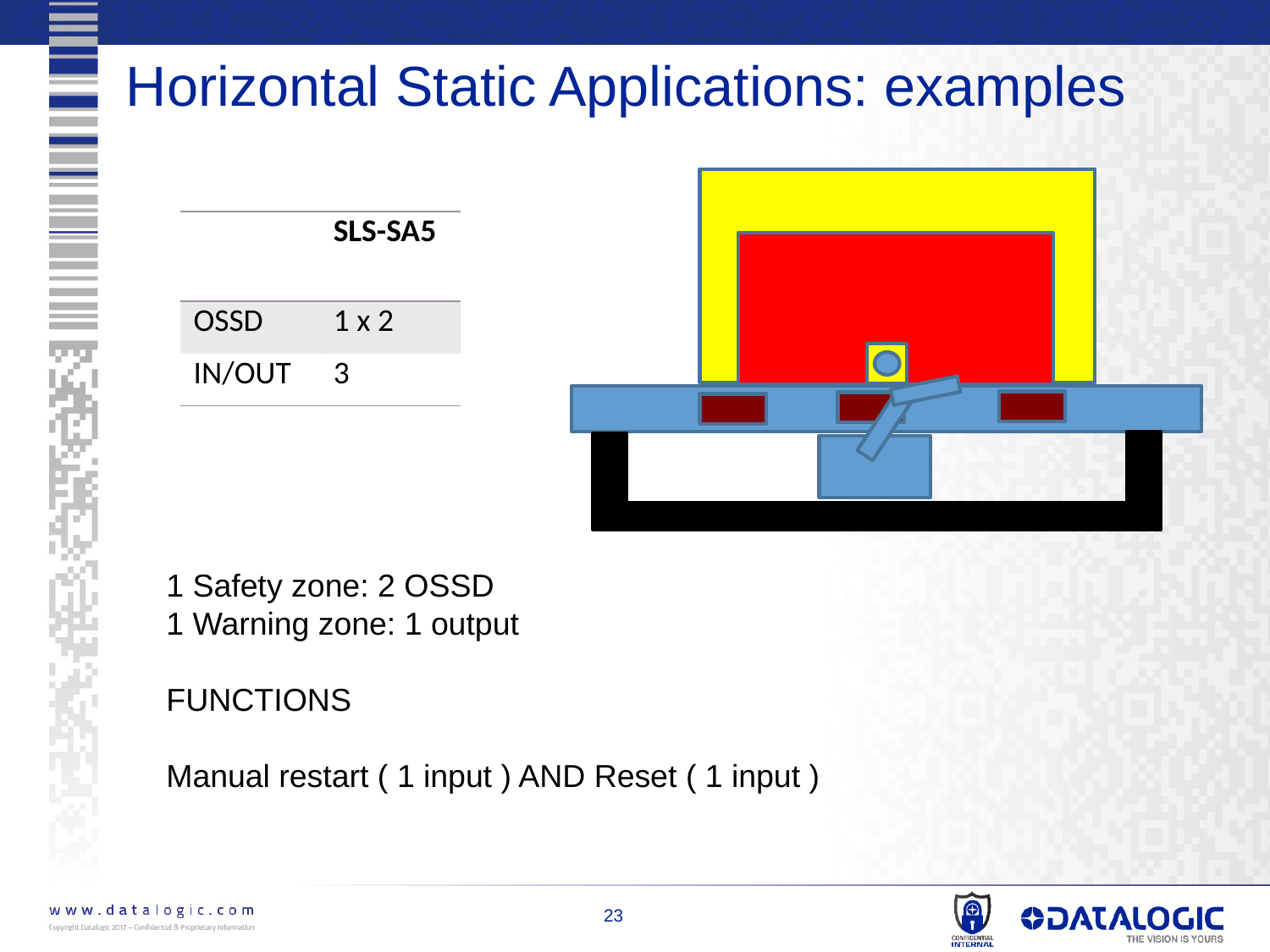

# Horizontal Static Applications: examples

|  | SLS-SA5 |
| --- | --- |
| OSSD | 1 x 2 |
| IN/OUT | 3 |

1 Safety zone: 2 OSSD
1 Warning zone: 1 output

FUNCTIONS

Manual restart ( 1 input ) AND Reset ( 1 input )

23